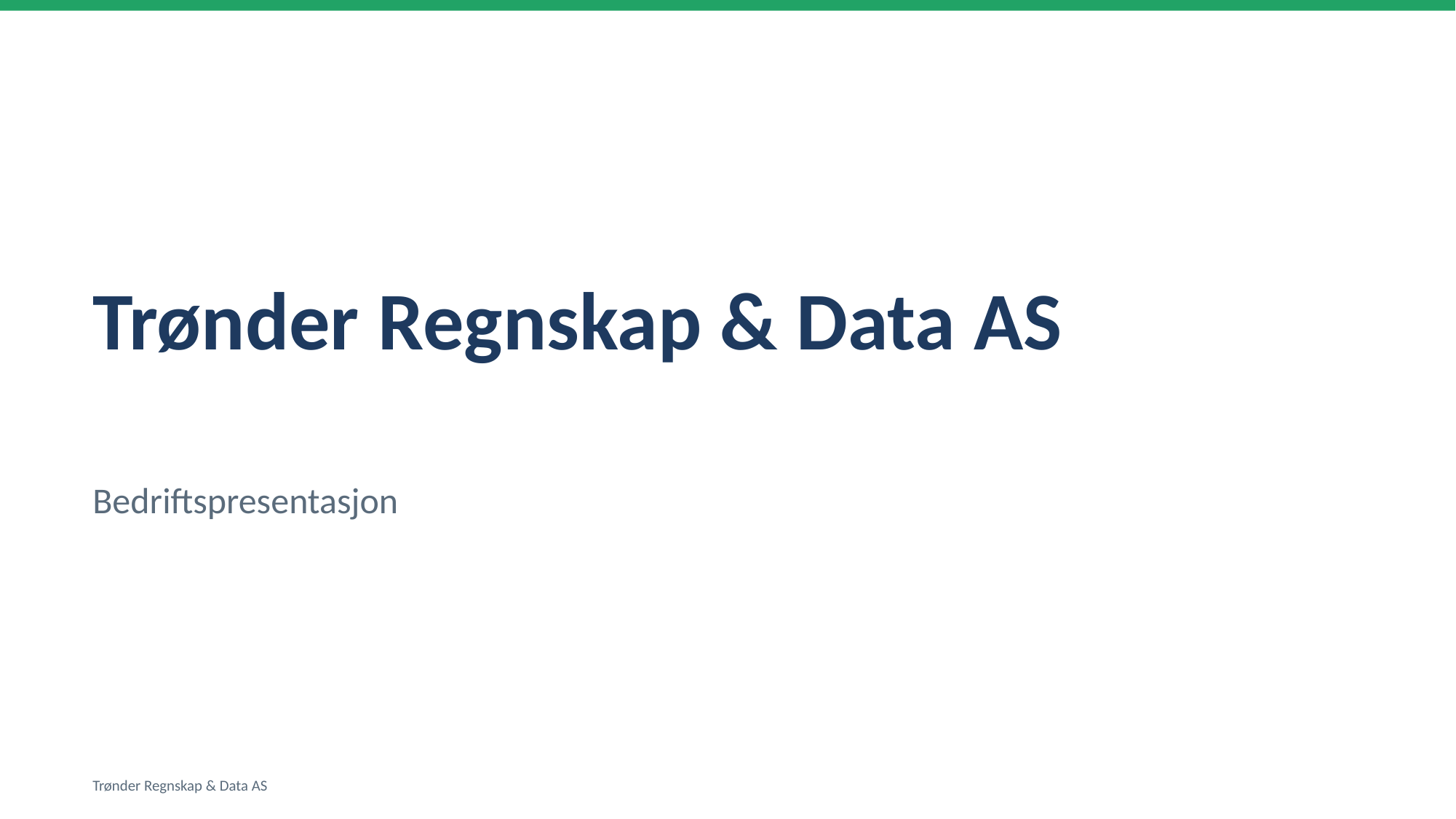

Trønder Regnskap & Data AS
Bedriftspresentasjon
Trønder Regnskap & Data AS